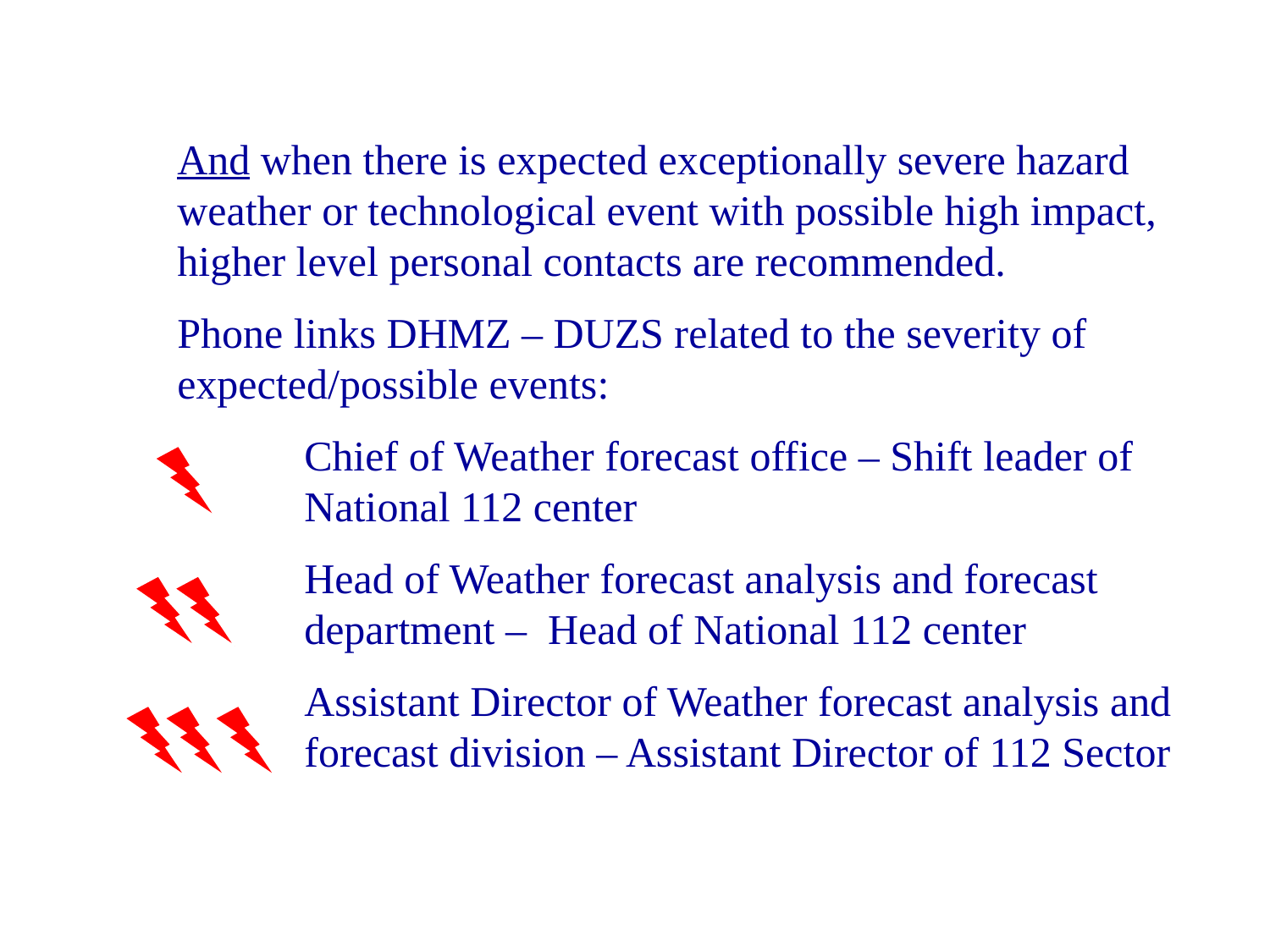

And when there is expected exceptionally severe hazard weather or technological event with possible high impact, higher level personal contacts are recommended.
Phone links DHMZ – DUZS related to the severity of expected/possible events:
	Chief of Weather forecast office – Shift leader of 	National 112 center
    	Head of Weather forecast analysis and forecast 	department –  Head of National 112 center
	Assistant Director of Weather forecast analysis and 	forecast division – Assistant Director of 112 Sector